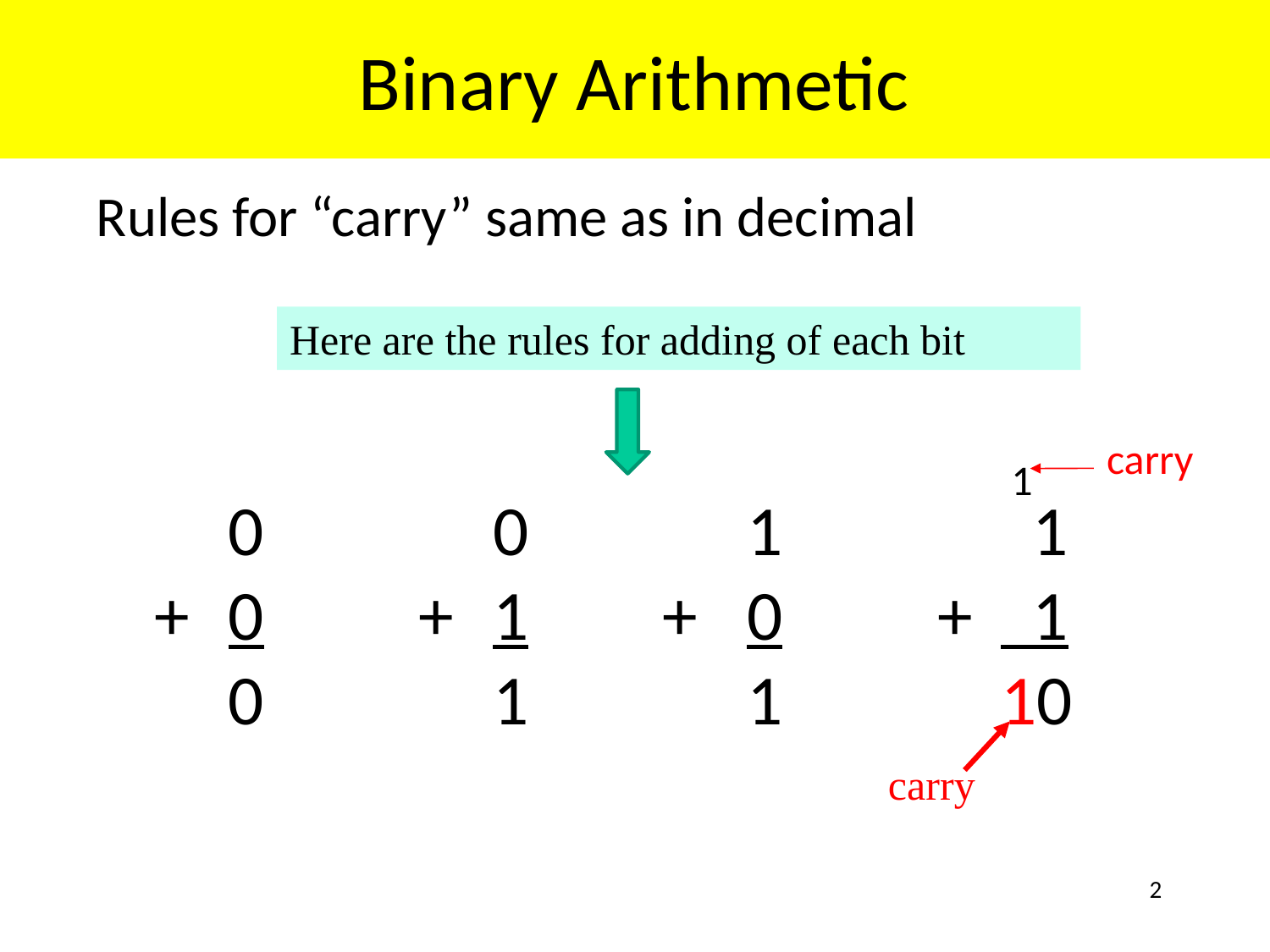

# Binary Arithmetic
Rules for “carry” same as in decimal

Here are the rules for adding of each bit

carry

1
0
0
0
+
0
1
1
+
1
0
1
+
  1
  1
10
+
carry
2